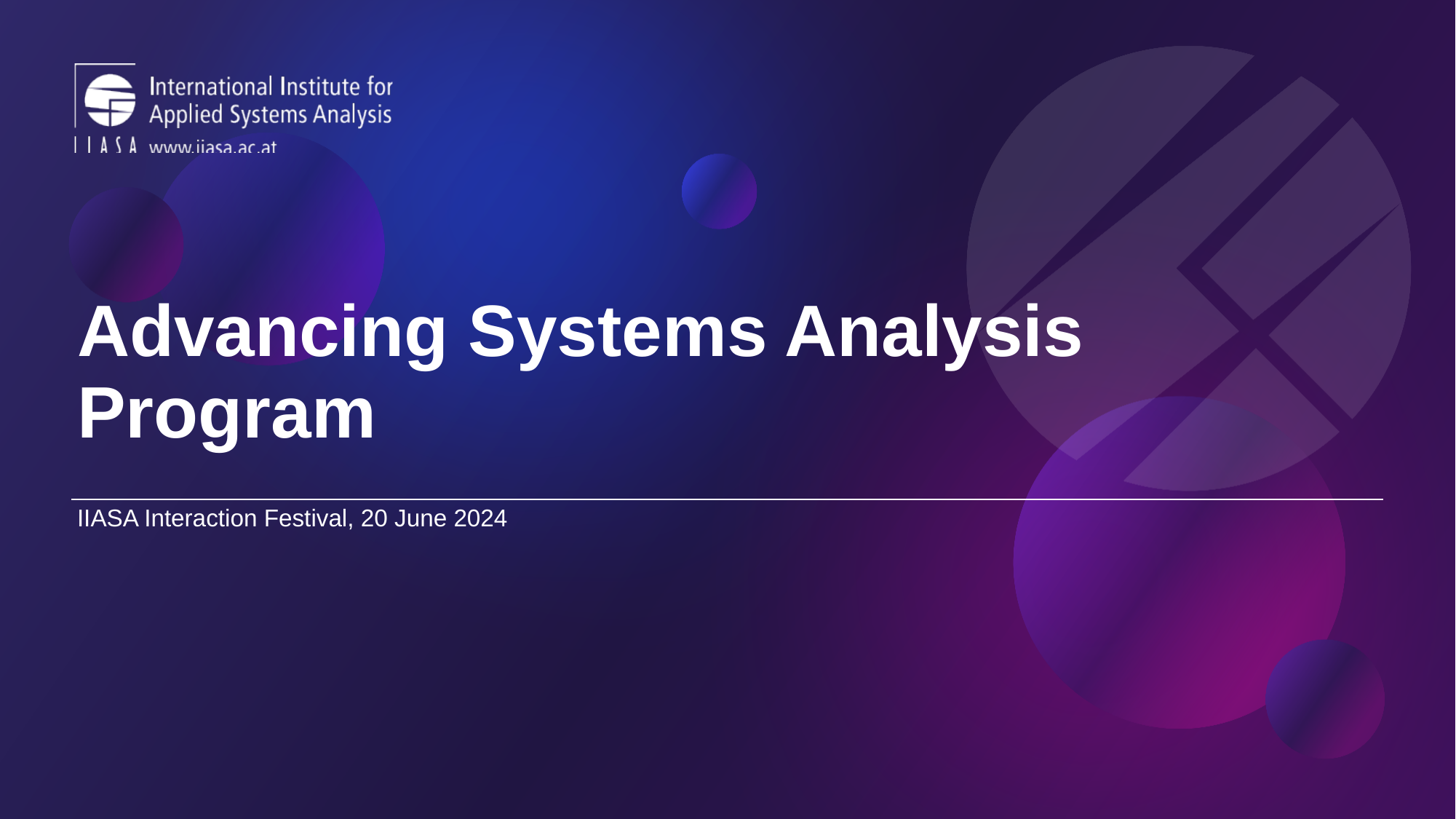

| Advancing Systems Analysis Program |  |
| --- | --- |
| IIASA Interaction Festival, 20 June 2024 |  |